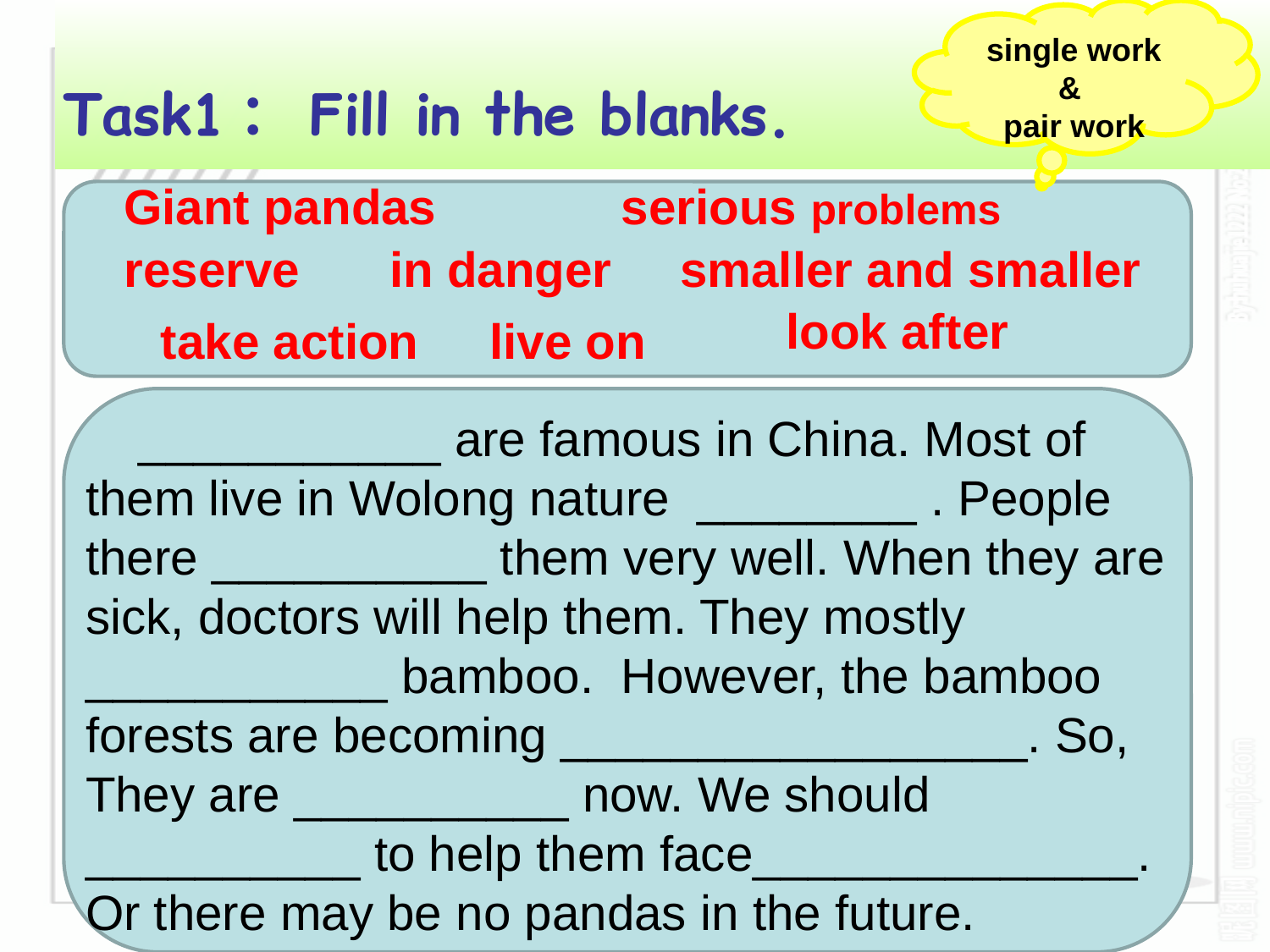

single work &
pair work
Task1：Fill in the blanks.
Giant pandas
serious problems

reserve
in danger
smaller and smaller
look after
take action
live on

    ___________ are famous in China. Most of them live in Wolong nature  ________ . People there __________ them very well. When they are sick, doctors will help them. They mostly ___________ bamboo.  However, the bamboo forests are becoming _________________. So, They are __________ now. We should __________ to help them face______________. Or there may be no pandas in the future.